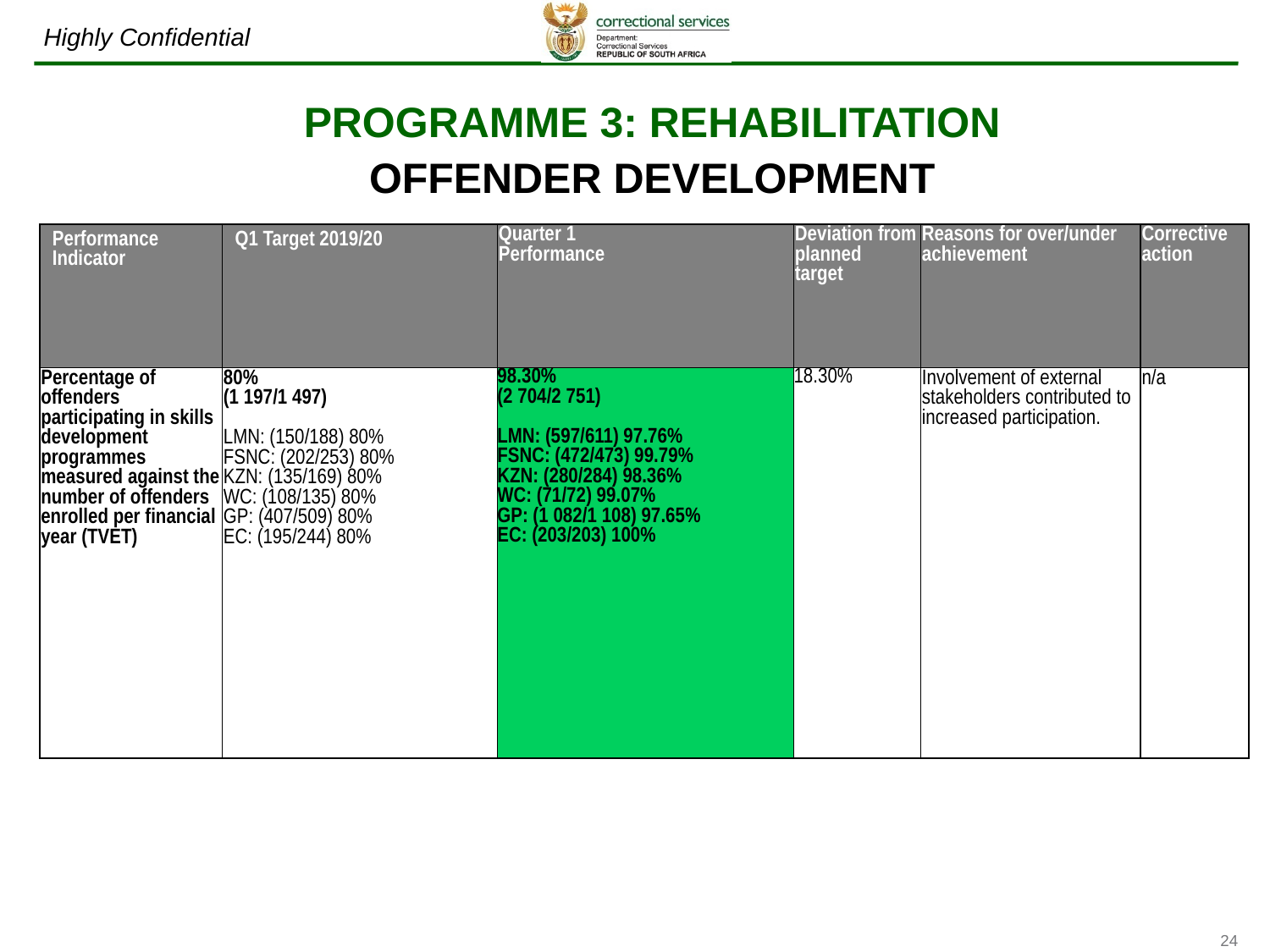

# PROGRAMME 3: REHABILITATION OFFENDER DEVELOPMENT
| Performance Indicator | Q1 Target 2019/20 | Quarter 1 Performance | Deviation from planned target | Reasons for over/under achievement | Corrective action |
| --- | --- | --- | --- | --- | --- |
| Percentage of offenders participating in skills development programmes measured against the number of offenders enrolled per financial year (TVET) | 80% (1 197/1 497) LMN: (150/188) 80% FSNC: (202/253) 80% KZN: (135/169) 80% WC: (108/135) 80% GP: (407/509) 80% EC: (195/244) 80% | 98.30% (2 704/2 751) LMN: (597/611) 97.76% FSNC: (472/473) 99.79% KZN: (280/284) 98.36% WC: (71/72) 99.07% GP: (1 082/1 108) 97.65% EC: (203/203) 100% | 18.30% | Involvement of external stakeholders contributed to increased participation. | n/a |